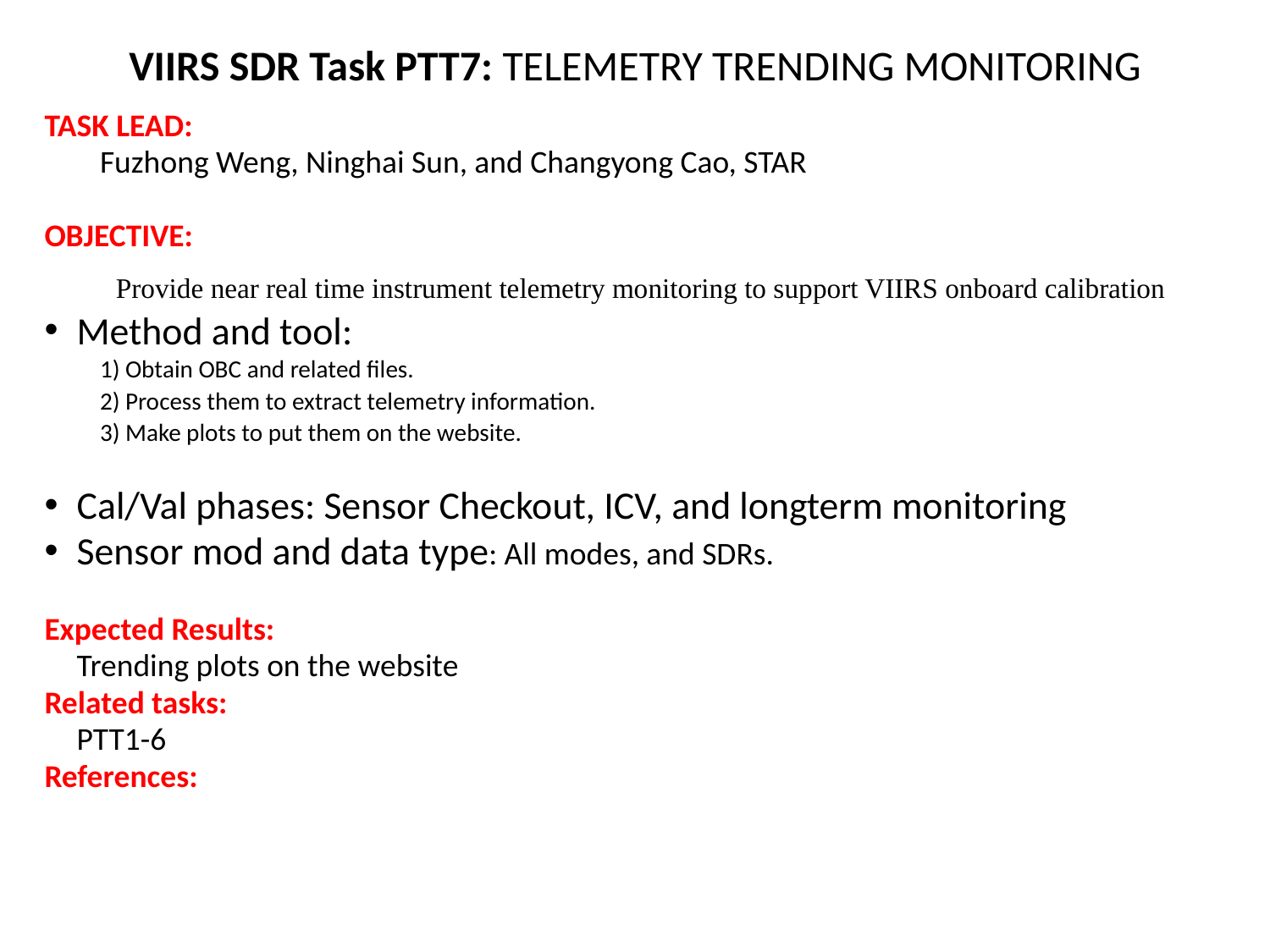

# VIIRS SDR Task PTT7: TELEMETRY TRENDING MONITORING
TASK LEAD:
Fuzhong Weng, Ninghai Sun, and Changyong Cao, STAR

OBJECTIVE:
	Provide near real time instrument telemetry monitoring to support VIIRS onboard calibration
Method and tool:
1) Obtain OBC and related files.
2) Process them to extract telemetry information.
3) Make plots to put them on the website.

Cal/Val phases: Sensor Checkout, ICV, and longterm monitoring
Sensor mod and data type: All modes, and SDRs.

Expected Results:
	Trending plots on the website
Related tasks:
	PTT1-6
References: